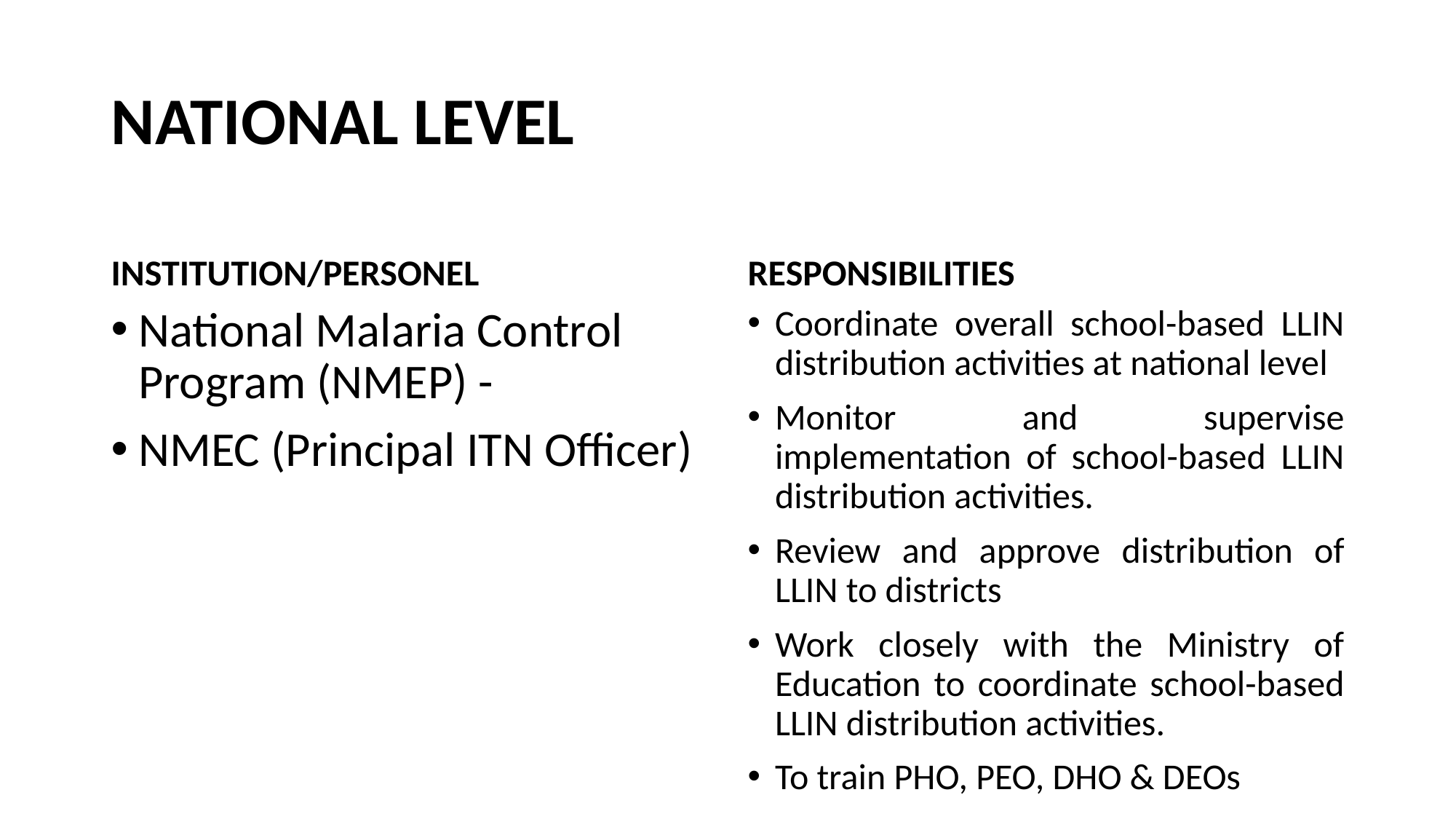

# NATIONAL LEVEL
INSTITUTION/PERSONEL
RESPONSIBILITIES
National Malaria Control Program (NMEP) -
NMEC (Principal ITN Officer)

Coordinate overall school-based LLIN distribution activities at national level
Monitor and supervise implementation of school-based LLIN distribution activities.
Review and approve distribution of LLIN to districts
Work closely with the Ministry of Education to coordinate school-based LLIN distribution activities.
To train PHO, PEO, DHO & DEOs